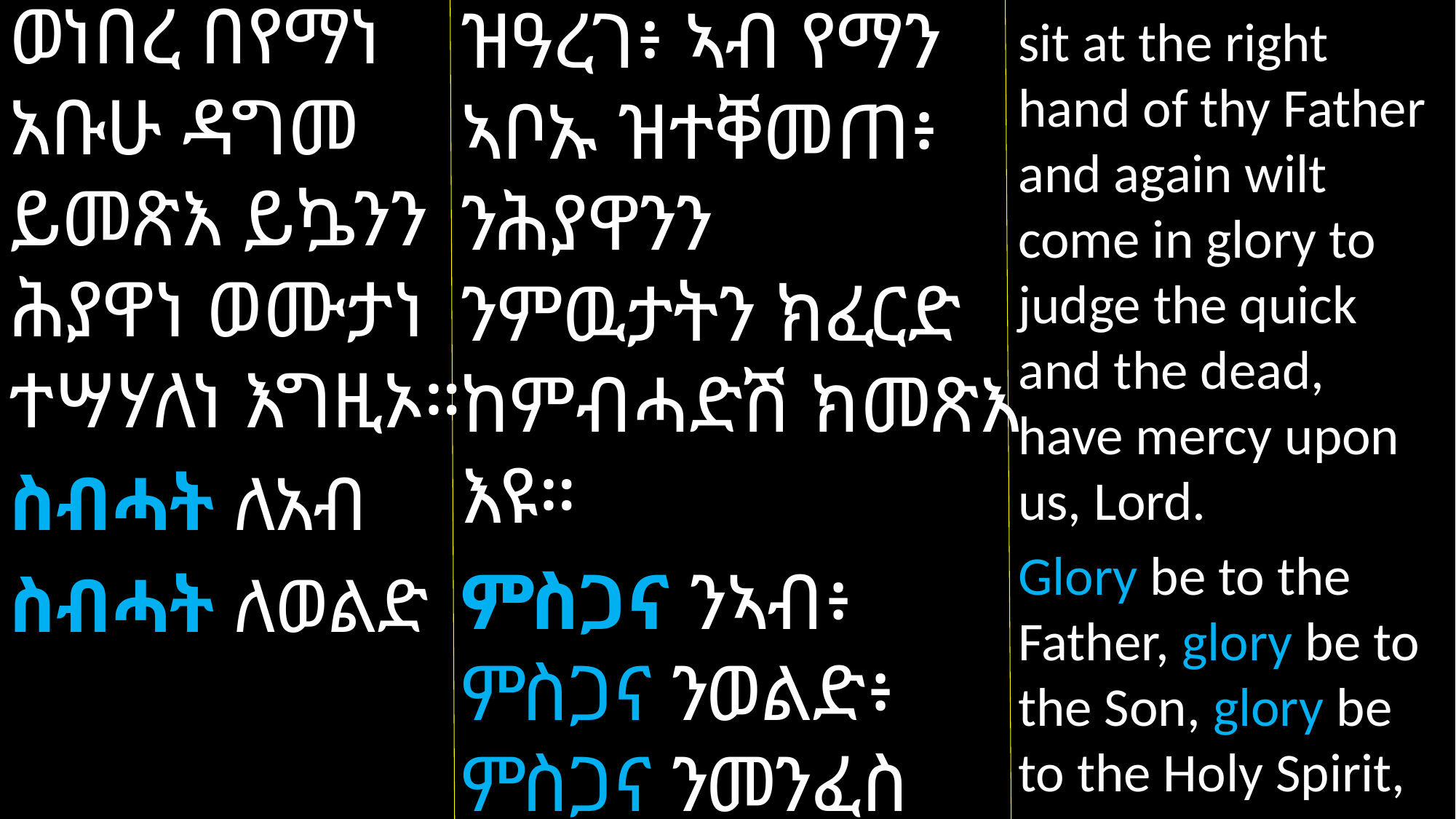

ወነበረ በየማነ አቡሁ ዳግመ ይመጽእ ይኴንን ሕያዋነ ወሙታነ ተሣሃለነ እግዚኦ።
ስብሓት ለአብ
ስብሓት ለወልድ                                                                          ስብሓት      ለመንፈስ ቅዱስ፥
ዝዓረገ፥ ኣብ የማን ኣቦኡ ዝተቐመጠ፥ ንሕያዋንን ንምዉታትን ክፈርድ ከምብሓድሽ ክመጽእ እዩ።
ምስጋና ንኣብ፥   ምስጋና ንወልድ፥ ምስጋና ንመንፈስ ቅዱስ ይኹን፥
sit at the right hand of thy Father and again wilt come in glory to judge the quick and the dead, have mercy upon us, Lord.
Glory be to the Father, glory be to the Son, glory be to the Holy Spirit,